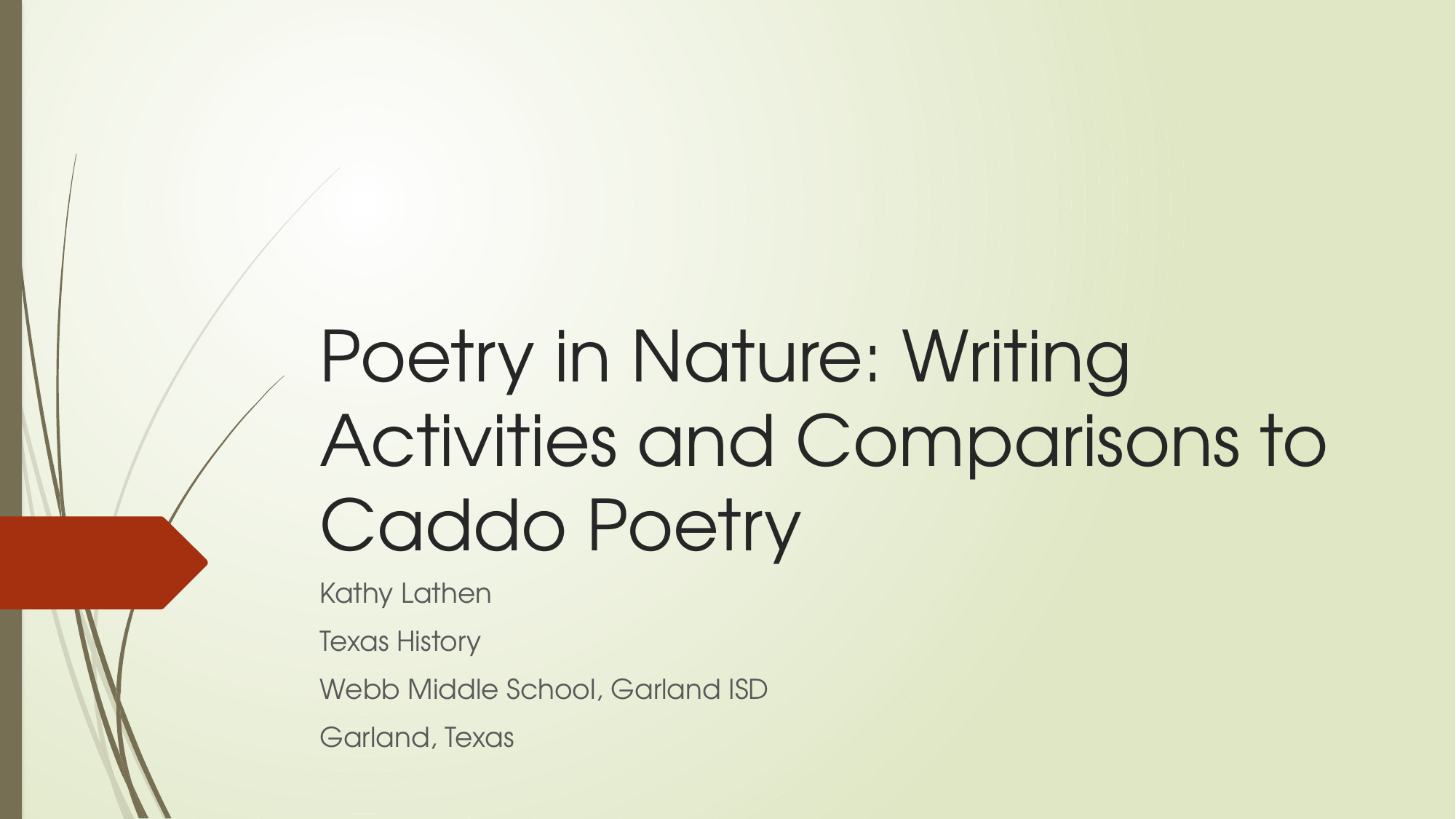

# Poetry in Nature: Writing Activities and Comparisons to Caddo Poetry
Kathy Lathen
Texas History
Webb Middle School, Garland ISD
Garland, Texas